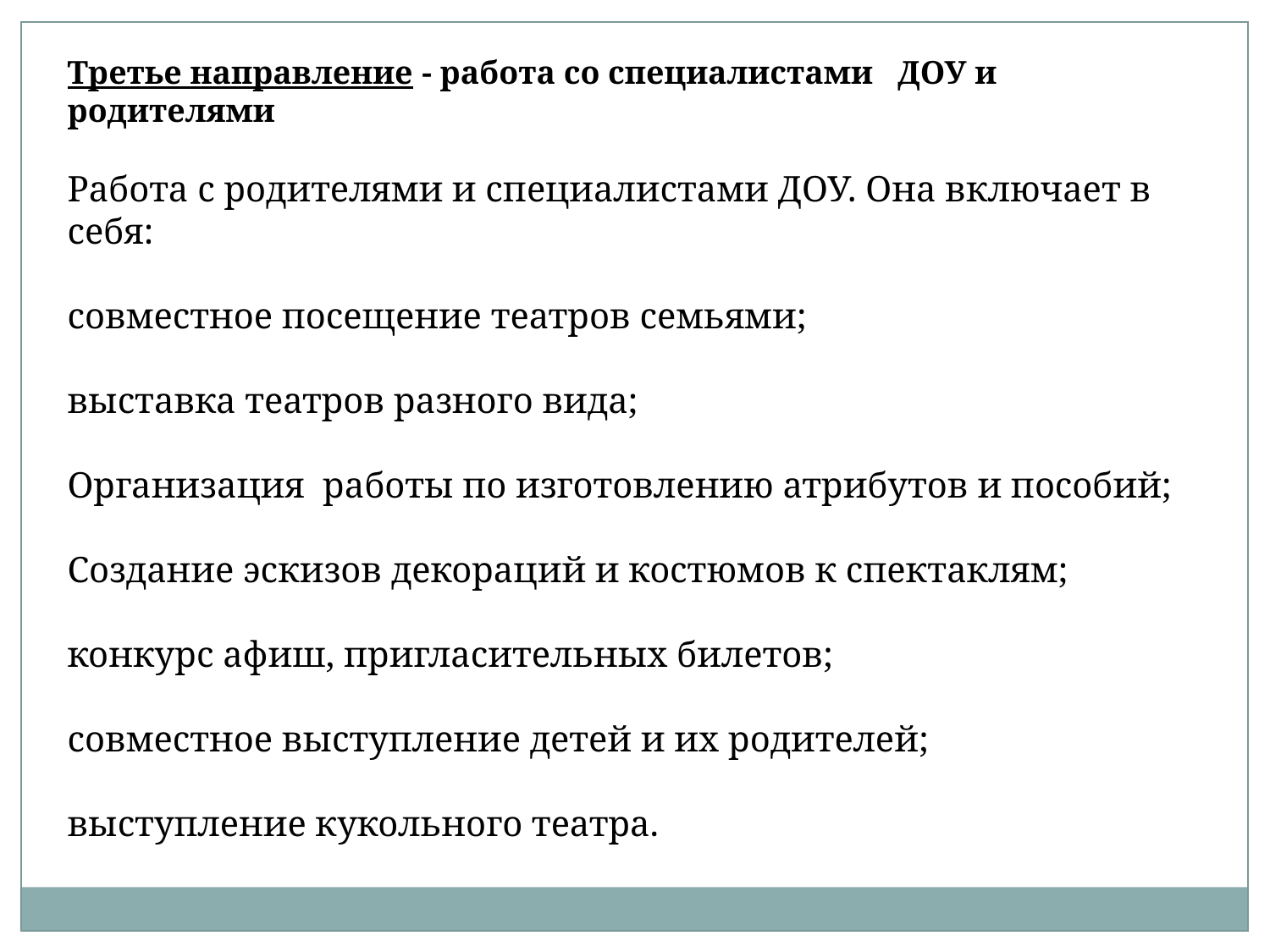

Третье направление - работа со специалистами   ДОУ и родителями

Работа с родителями и специалистами ДОУ. Она включает в себя:

совместное посещение театров семьями;

выставка театров разного вида;

Организация  работы по изготовлению атрибутов и пособий;

Создание эскизов декораций и костюмов к спектаклям;

конкурс афиш, пригласительных билетов;

совместное выступление детей и их родителей;

выступление кукольного театра.